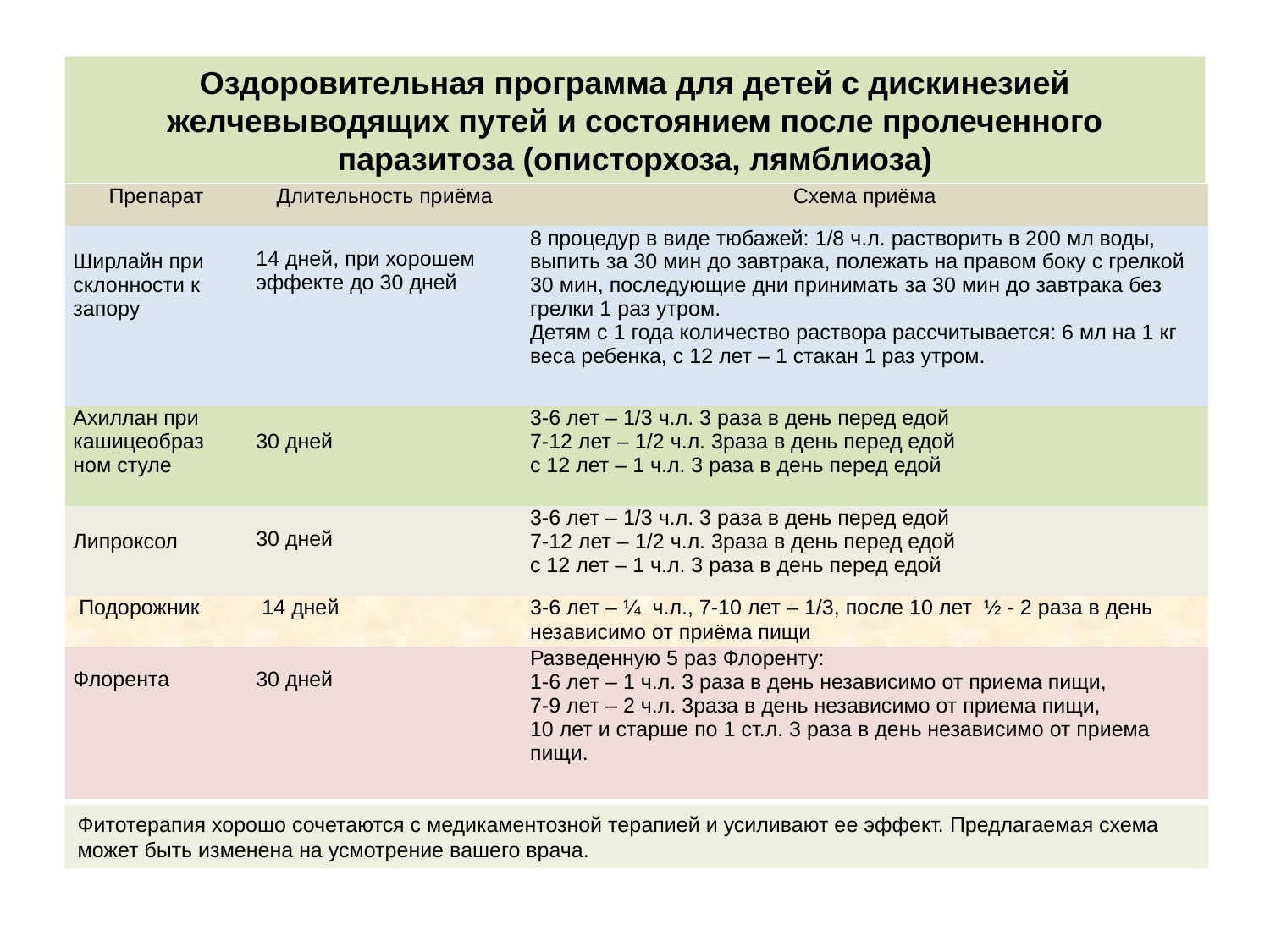

Оздоровительная программа для детей с дискинезией желчевыводящих путей и состоянием после пролеченного паразитоза (описторхоза, лямблиоза)
| Препарат | Длительность приёма | Схема приёма |
| --- | --- | --- |
| Ширлайн при склонности к запору | 14 дней, при хорошем эффекте до 30 дней | 8 процедур в виде тюбажей: 1/8 ч.л. растворить в 200 мл воды, выпить за 30 мин до завтрака, полежать на правом боку с грелкой 30 мин, последующие дни принимать за 30 мин до завтрака без грелки 1 раз утром. Детям с 1 года количество раствора рассчитывается: 6 мл на 1 кг веса ребенка, с 12 лет – 1 стакан 1 раз утром. |
| Ахиллан при кашицеобраз ном стуле | 30 дней | 3-6 лет – 1/3 ч.л. 3 раза в день перед едой 7-12 лет – 1/2 ч.л. 3раза в день перед едой с 12 лет – 1 ч.л. 3 раза в день перед едой |
| Липроксол | 30 дней | 3-6 лет – 1/3 ч.л. 3 раза в день перед едой 7-12 лет – 1/2 ч.л. 3раза в день перед едой с 12 лет – 1 ч.л. 3 раза в день перед едой |
| Подорожник | 14 дней | 3-6 лет – ¼ ч.л., 7-10 лет – 1/3, после 10 лет ½ - 2 раза в день независимо от приёма пищи |
| Флорента | 30 дней | Разведенную 5 раз Флоренту: 1-6 лет – 1 ч.л. 3 раза в день независимо от приема пищи, 7-9 лет – 2 ч.л. 3раза в день независимо от приема пищи, 10 лет и старше по 1 ст.л. 3 раза в день независимо от приема пищи. |
Фитотерапия хорошо сочетаются с медикаментозной терапией и усиливают ее эффект. Предлагаемая схема может быть изменена на усмотрение вашего врача.